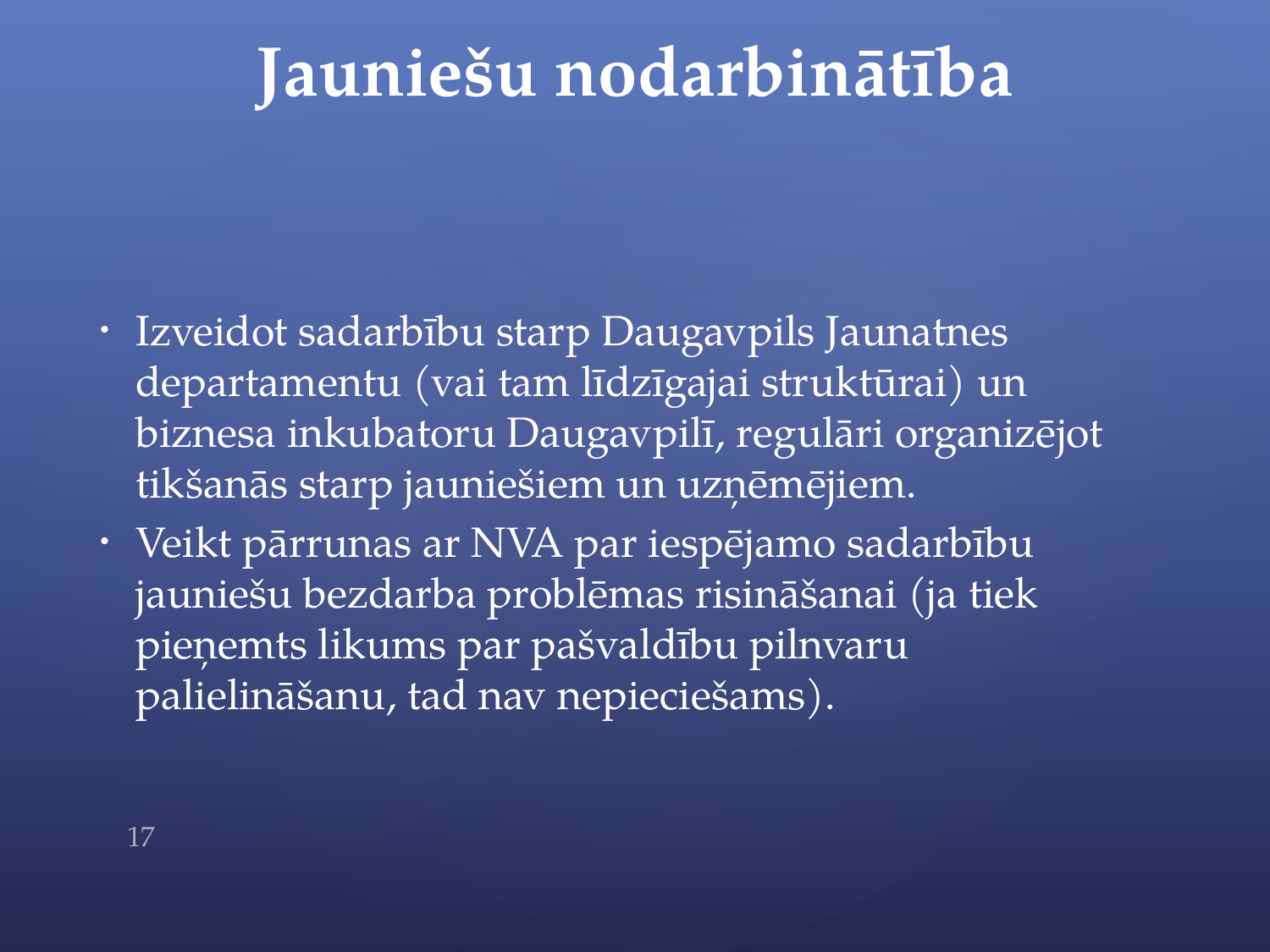

# Jauniešu nodarbinātība
Izveidot sadarbību starp Daugavpils Jaunatnes departamentu (vai tam līdzīgajai struktūrai) un biznesa inkubatoru Daugavpilī, regulāri organizējot tikšanās starp jauniešiem un uzņēmējiem.
Veikt pārrunas ar NVA par iespējamo sadarbību jauniešu bezdarba problēmas risināšanai (ja tiek pieņemts likums par pašvaldību pilnvaru palielināšanu, tad nav nepieciešams).
17